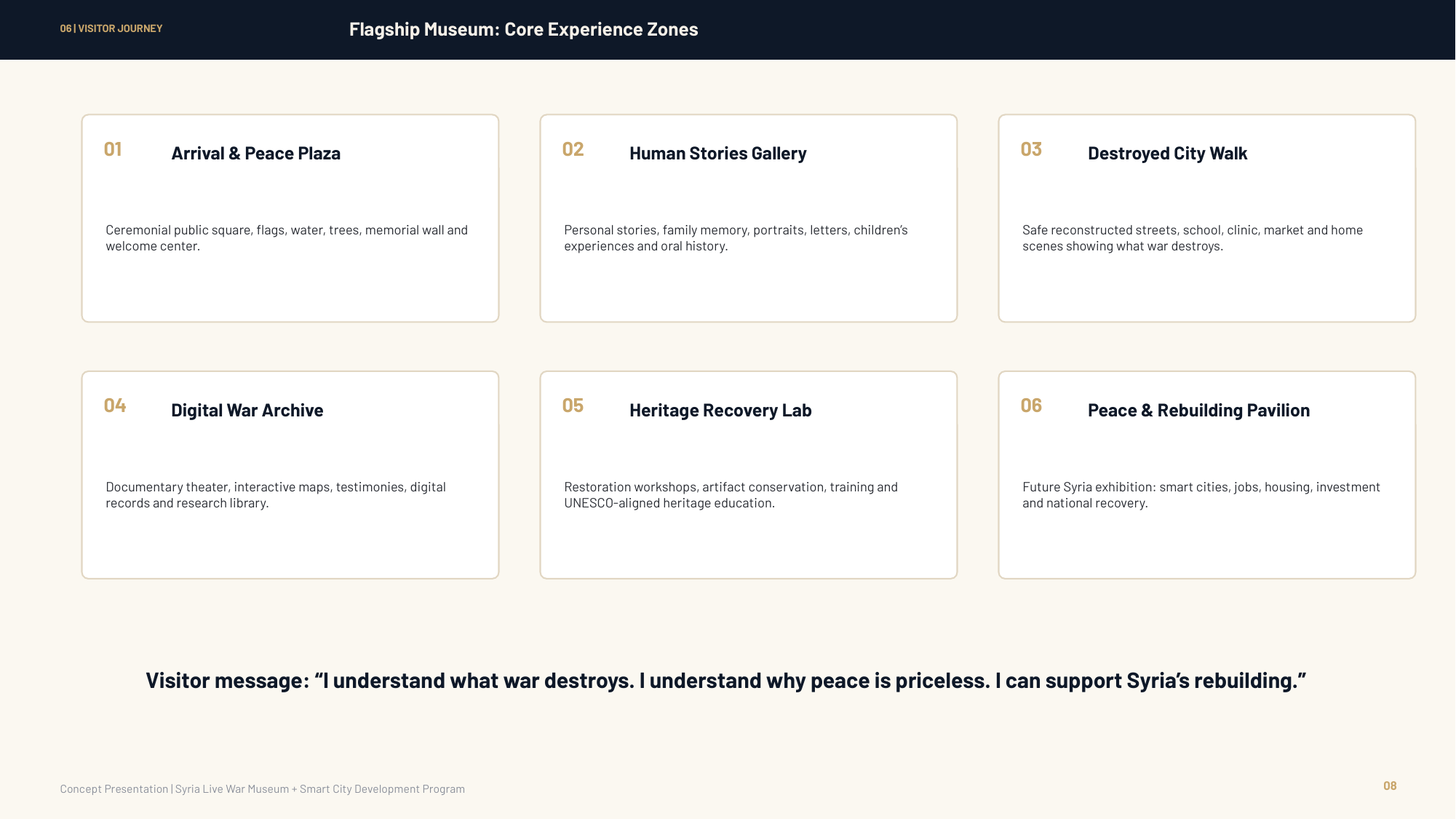

Flagship Museum: Core Experience Zones
06 | VISITOR JOURNEY

01
Arrival & Peace Plaza
02
Human Stories Gallery
03
Destroyed City Walk
Ceremonial public square, flags, water, trees, memorial wall and welcome center.
Personal stories, family memory, portraits, letters, children’s experiences and oral history.
Safe reconstructed streets, school, clinic, market and home scenes showing what war destroys.

04
Digital War Archive
05
Heritage Recovery Lab
06
Peace & Rebuilding Pavilion
Documentary theater, interactive maps, testimonies, digital records and research library.
Restoration workshops, artifact conservation, training and UNESCO-aligned heritage education.
Future Syria exhibition: smart cities, jobs, housing, investment and national recovery.
Visitor message: “I understand what war destroys. I understand why peace is priceless. I can support Syria’s rebuilding.”
08
Concept Presentation | Syria Live War Museum + Smart City Development Program